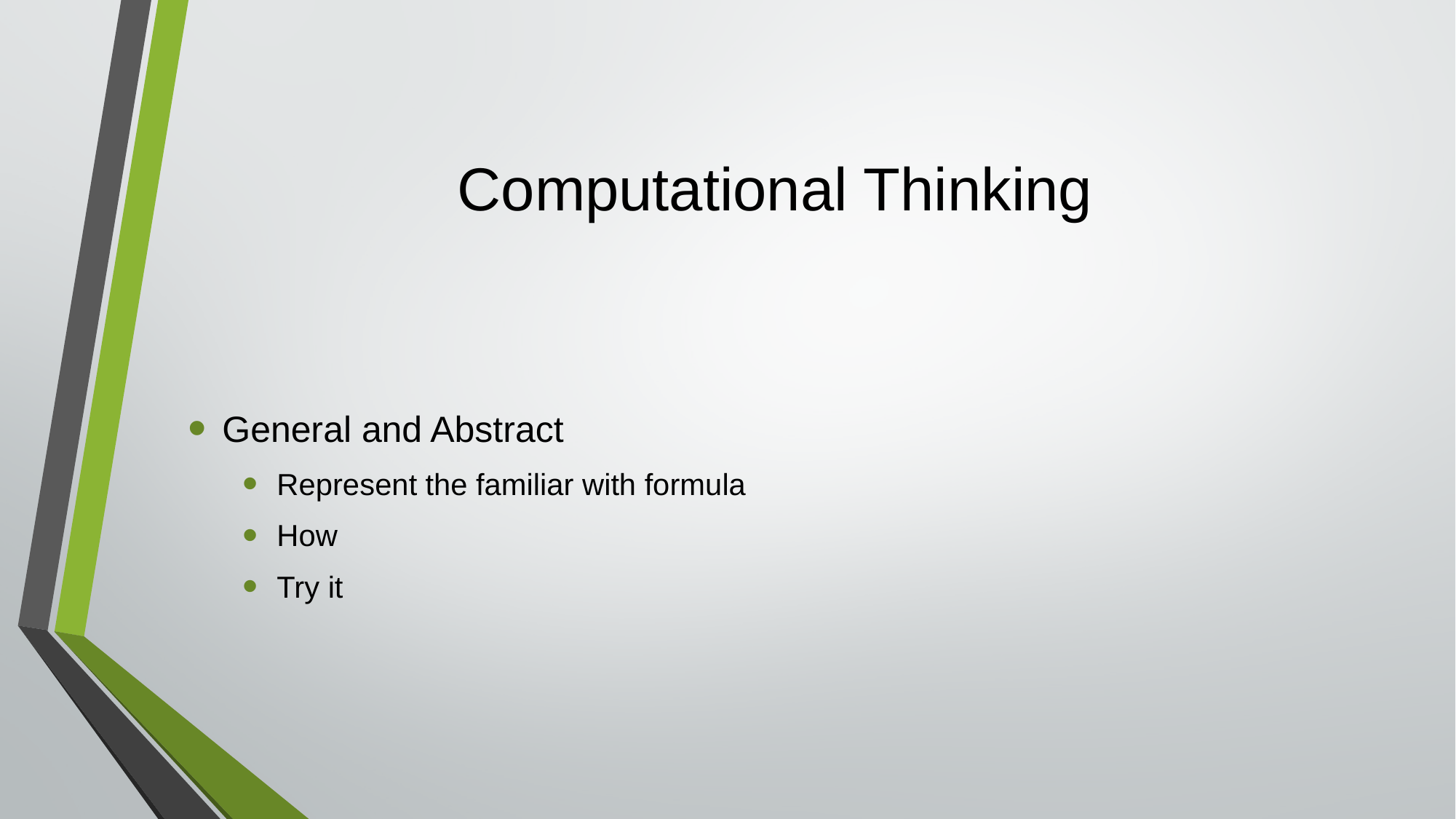

# Computational Thinking
General and Abstract
Represent the familiar with formula
How
Try it